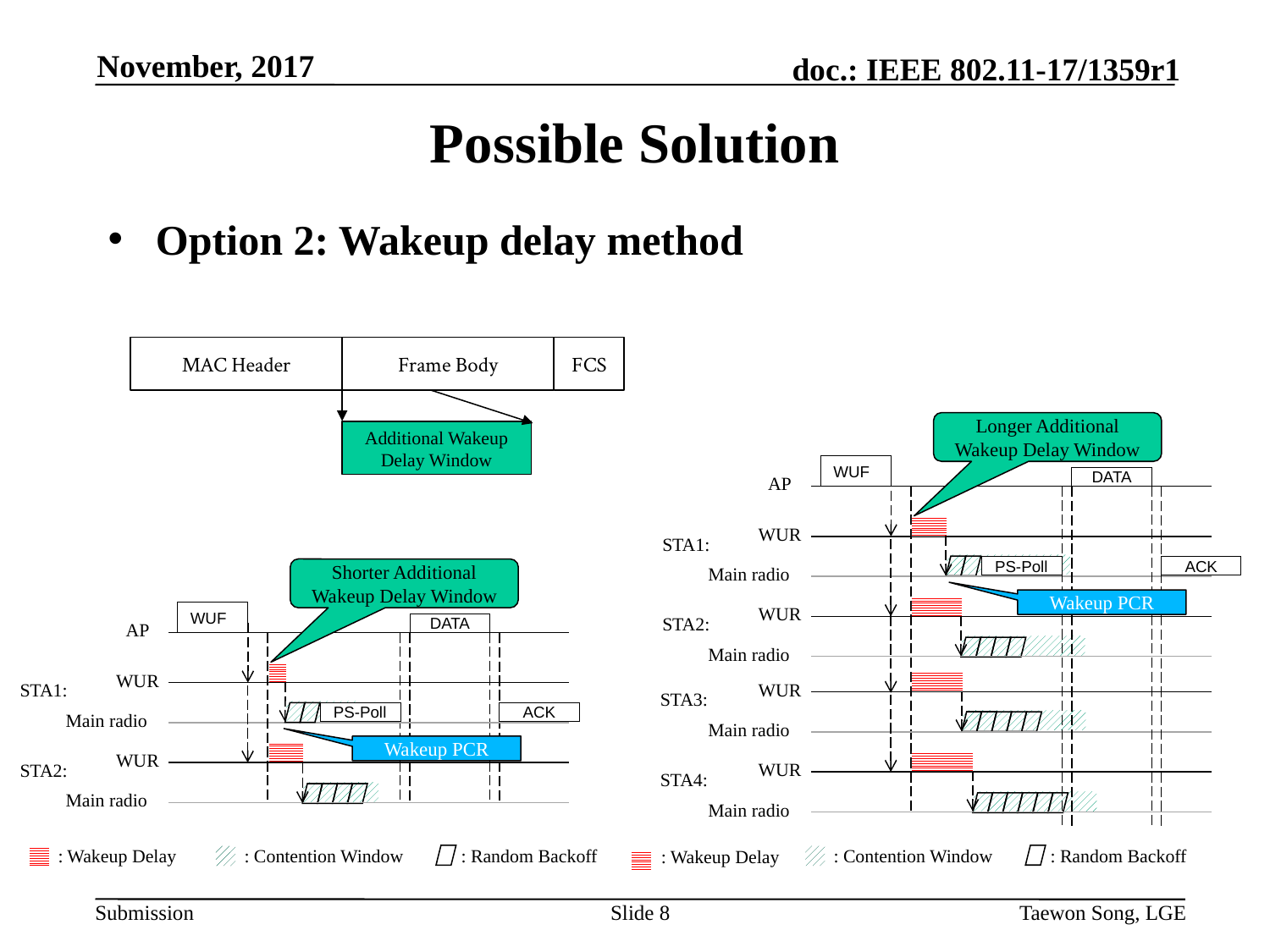

November, 2017
# Possible Solution
Option 2: Wakeup delay method

MAC Header
Frame Body
FCS
Longer Additional Wakeup Delay Window
Additional Wakeup Delay Window
WUF
AP
DATA

WUR
STA1:

Main radio
PS-Poll
ACK
Shorter Additional Wakeup Delay Window
Wakeup PCR

WUR
WUF
STA2:
AP
DATA

Main radio

WUR

WUR
STA1:
STA3:

PS-Poll

Main radio
ACK

Main radio
Wakeup PCR

WUR

WUR
STA2:
STA4:

Main radio

Main radio

: Contention Window
: Random Backoff
: Wakeup Delay
: Contention Window
: Random Backoff
: Wakeup Delay

Slide 8
Taewon Song, LGE